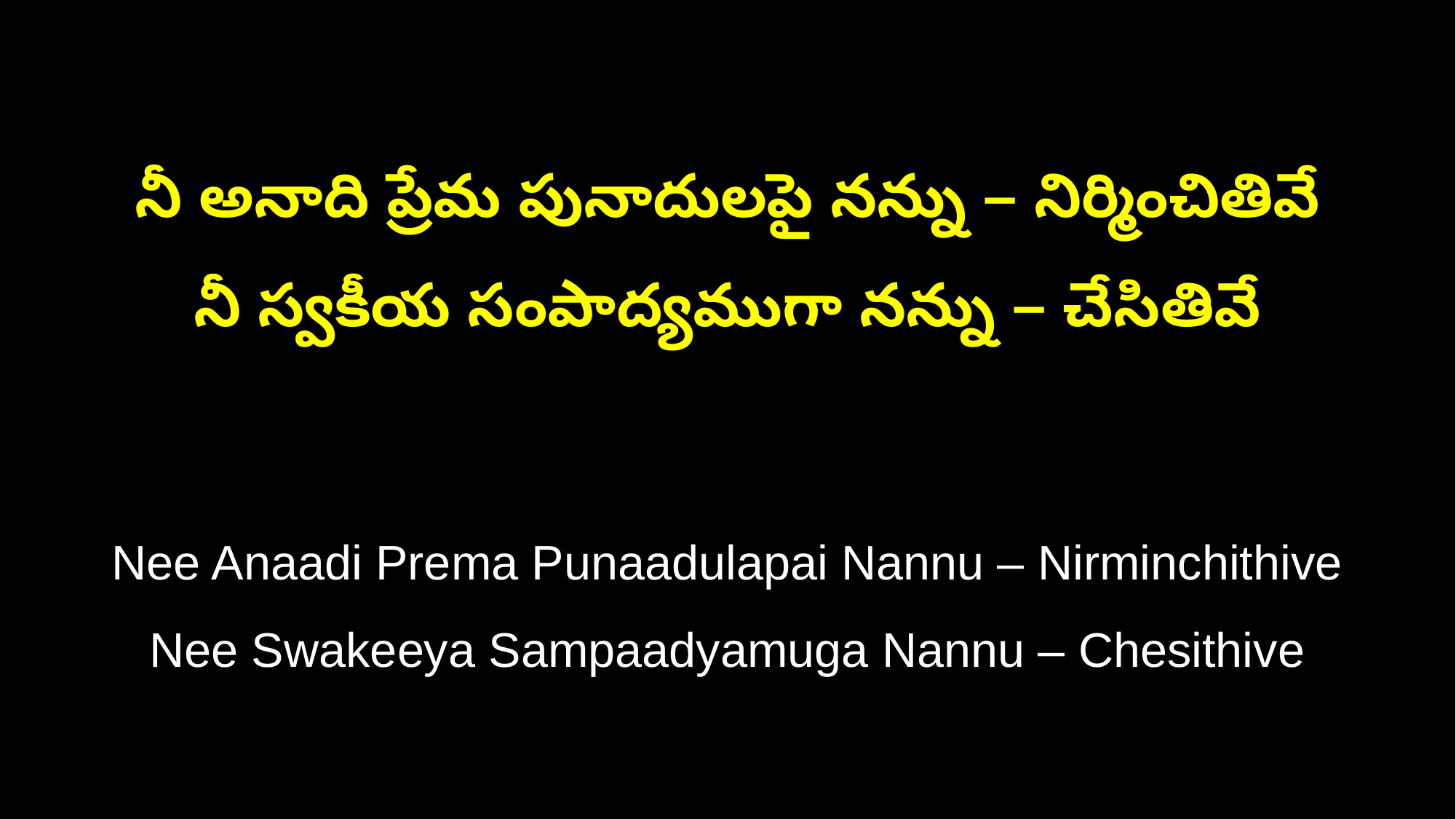

నీ అనాది ప్రేమ పునాదులపై నన్ను – నిర్మించితివే
నీ స్వకీయ సంపాద్యముగా నన్ను – చేసితివే
Nee Anaadi Prema Punaadulapai Nannu – Nirminchithive
Nee Swakeeya Sampaadyamuga Nannu – Chesithive